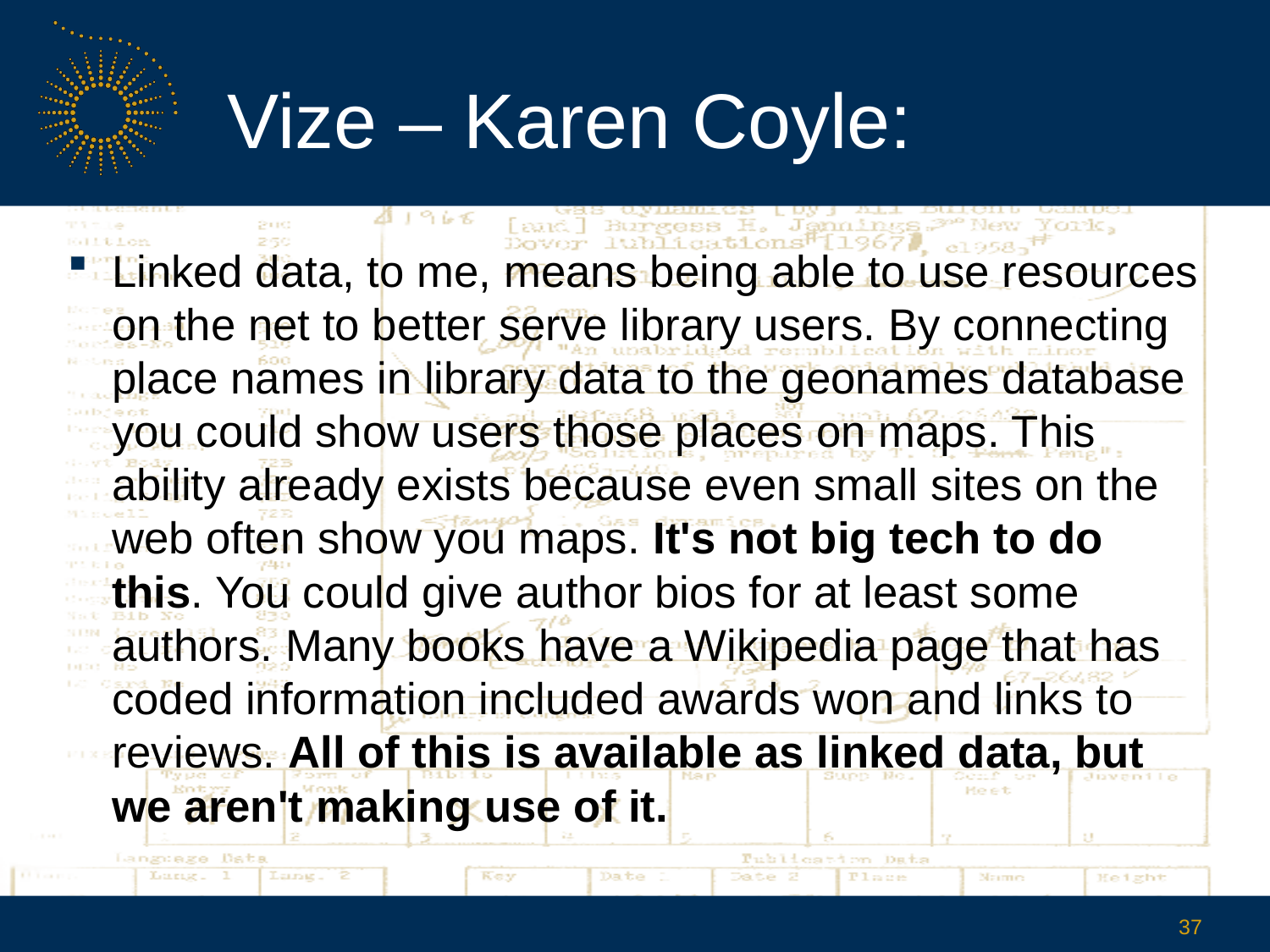

# Vize – Karen Coyle:
Linked data, to me, means being able to use resources on the net to better serve library users. By connecting place names in library data to the geonames database you could show users those places on maps. This ability already exists because even small sites on the web often show you maps. It's not big tech to do this. You could give author bios for at least some authors. Many books have a Wikipedia page that has coded information included awards won and links to reviews. All of this is available as linked data, but we aren't making use of it.

37